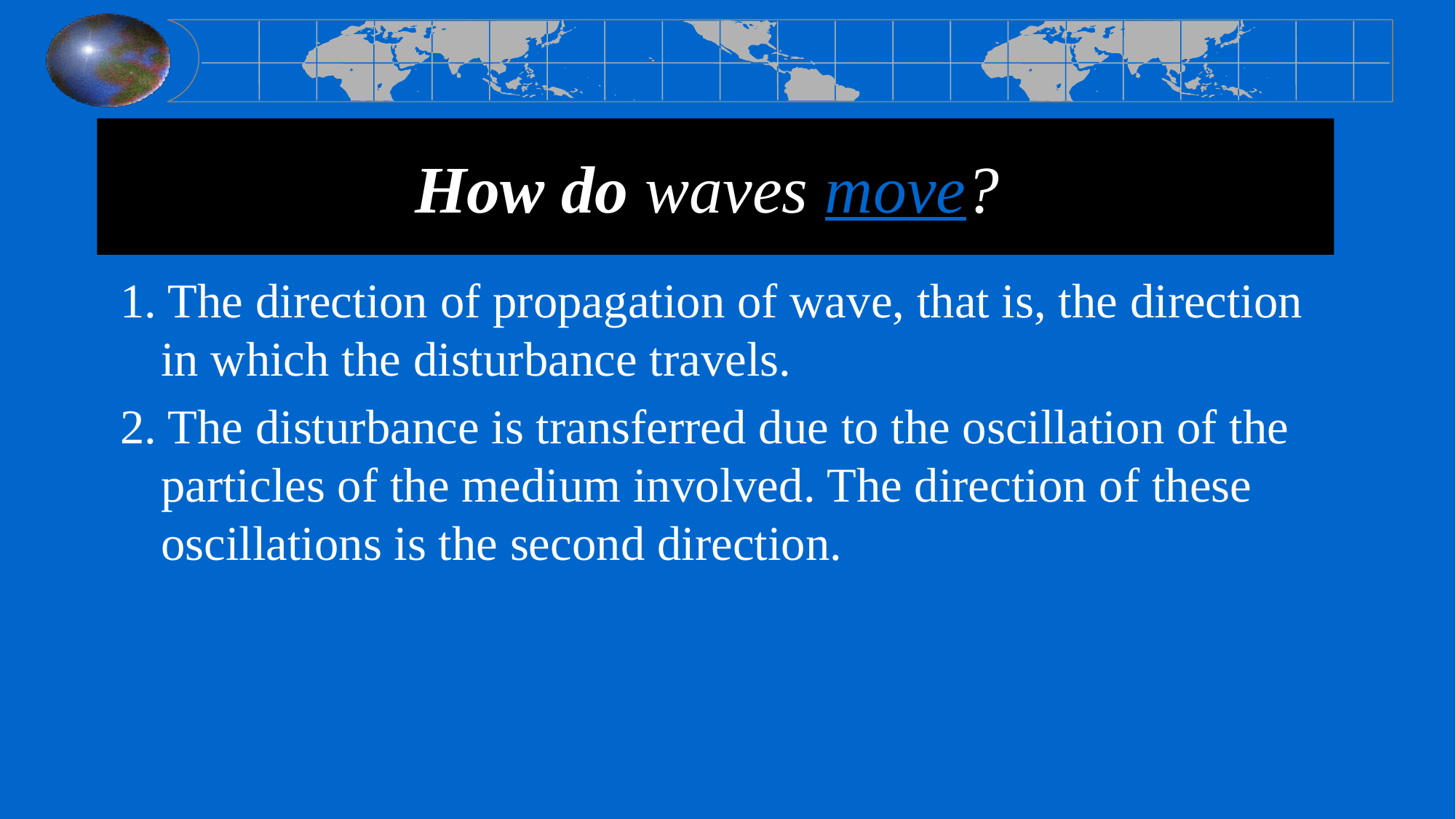

# How do waves move?
1. The direction of propagation of wave, that is, the direction in which the disturbance travels.
2. The disturbance is transferred due to the oscillation of the particles of the medium involved. The direction of these oscillations is the second direction.